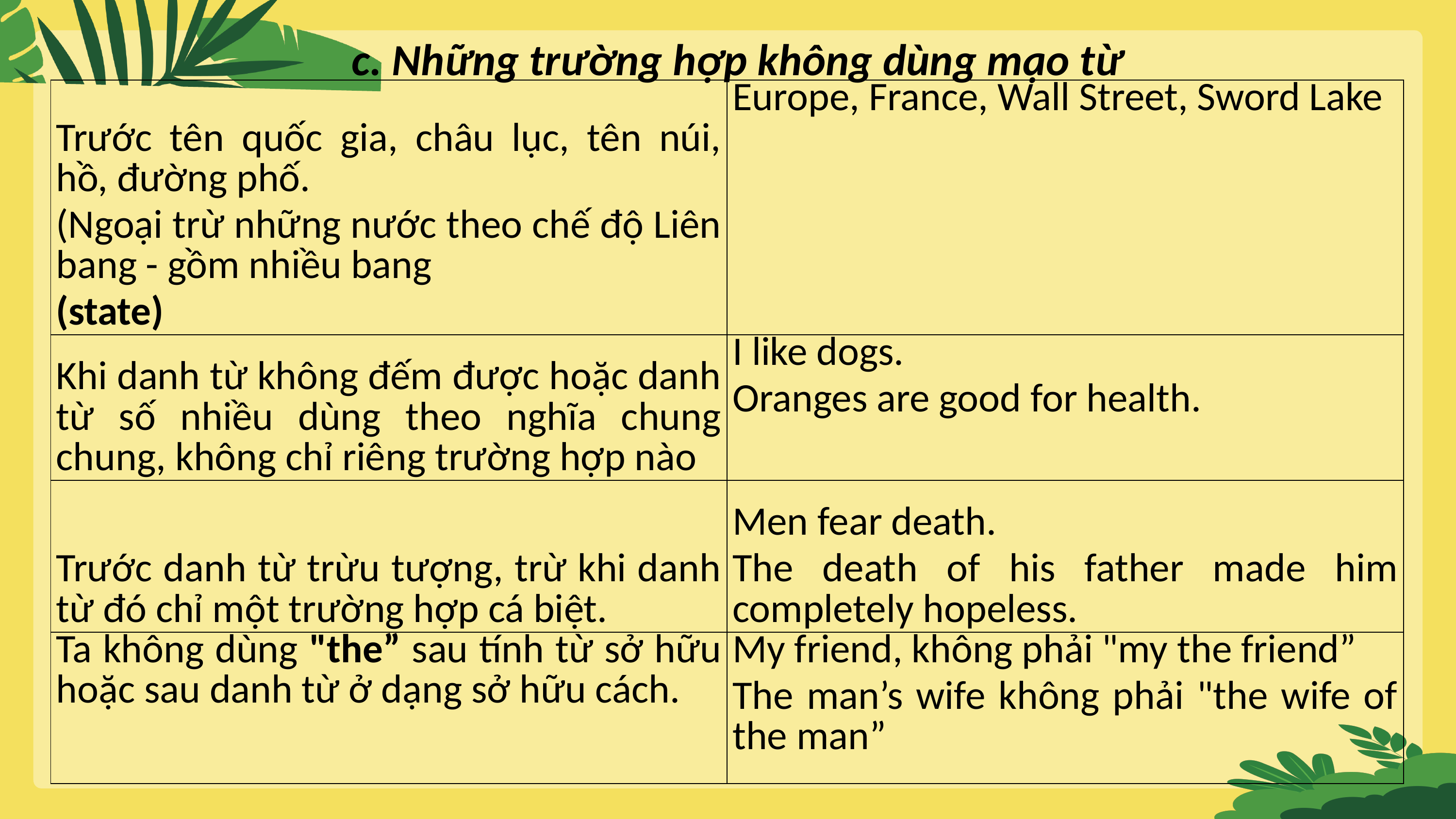

c. Những trường hợp không dùng mạo từ

| Trước tên quốc gia, châu lục, tên núi, hồ, đường phố. (Ngoại trừ những nước theo chế độ Liên bang - gồm nhiều bang (state) | Europe, France, Wall Street, Sword Lake |
| --- | --- |
| Khi danh từ không đếm được hoặc danh từ số nhiều dùng theo nghĩa chung chung, không chỉ riêng trường hợp nào | I like dogs. Oranges are good for health. |
| Trước danh từ trừu tượng, trừ khi danh từ đó chỉ một trường hợp cá biệt. | Men fear death. The death of his father made him completely hopeless. |
| Ta không dùng "the” sau tính từ sở hữu hoặc sau danh từ ở dạng sở hữu cách. | My friend, không phải "my the friend” The man’s wife không phải "the wife of the man” |